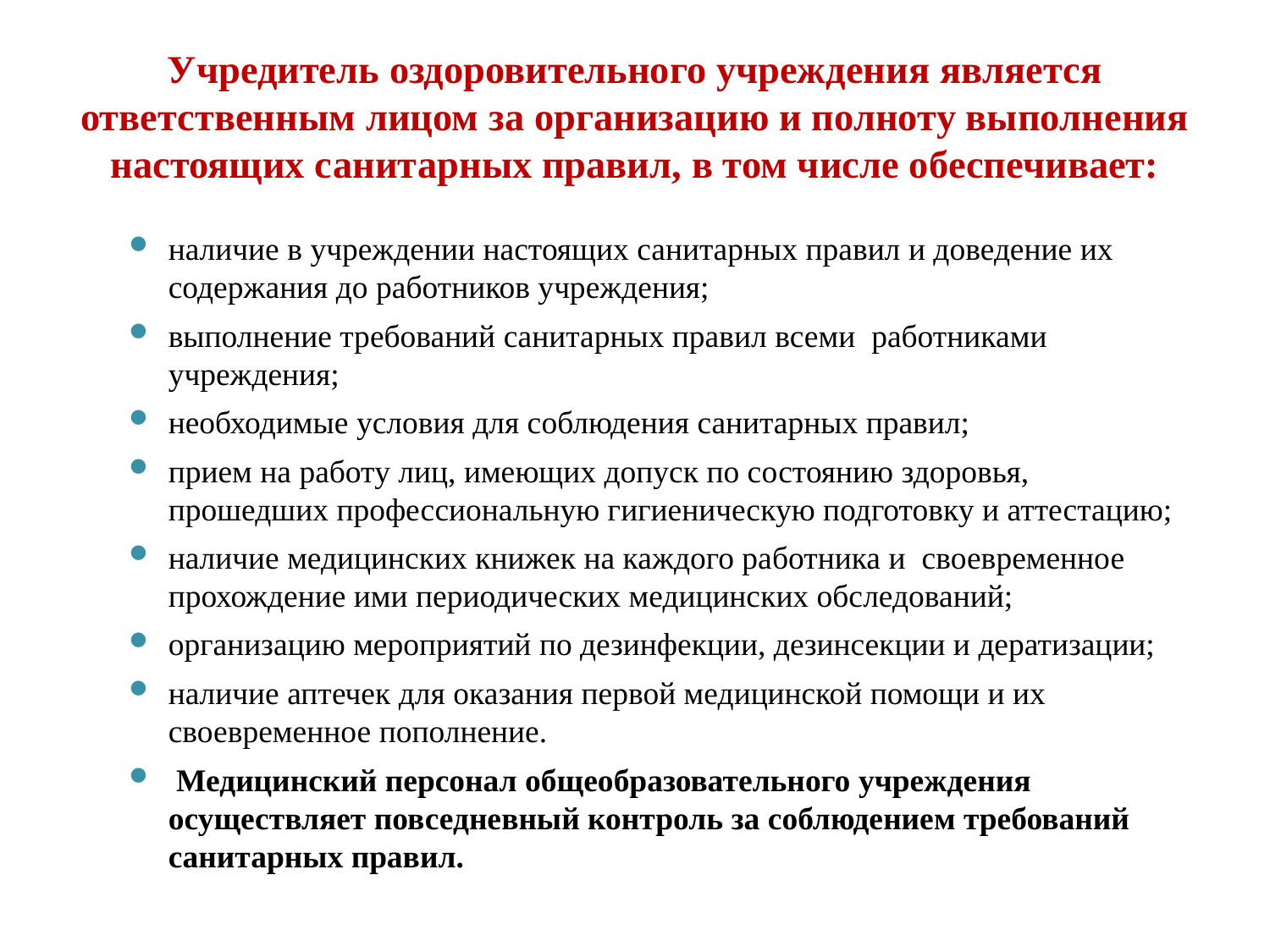

Учредитель оздоровительного учреждения является ответственным лицом за организацию и полноту выполнения настоящих санитарных правил, в том числе обеспечивает:
наличие в учреждении настоящих санитарных правил и доведение их содержания до работников учреждения;
выполнение требований санитарных правил всеми  работниками учреждения;
необходимые условия для соблюдения санитарных правил;
прием на работу лиц, имеющих допуск по состоянию здоровья, прошедших профессиональную гигиеническую подготовку и аттестацию;
наличие медицинских книжек на каждого работника и  своевременное прохождение ими периодических медицинских обследований;
организацию мероприятий по дезинфекции, дезинсекции и дератизации;
наличие аптечек для оказания первой медицинской помощи и их своевременное пополнение.
 Медицинский персонал общеобразовательного учреждения осуществляет повседневный контроль за соблюдением требований санитарных правил.